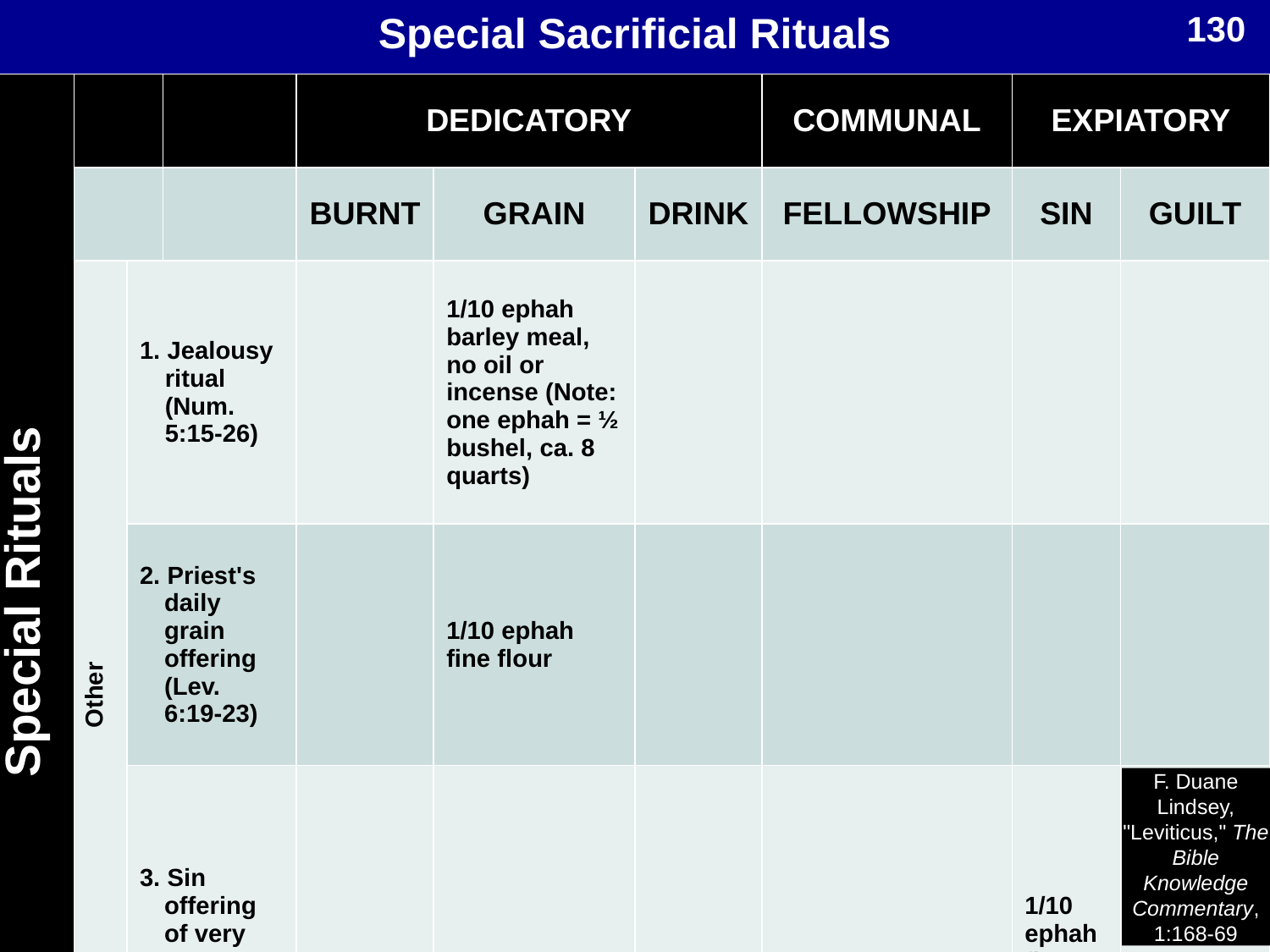

130
# Special Sacrificial Rituals
| Special Rituals |  |  |  | DEDICATORY |  |  | COMMUNAL | EXPIATORY |  |
| --- | --- | --- | --- | --- | --- | --- | --- | --- | --- |
|  |  |  |  | BURNT | GRAIN | DRINK | FELLOWSHIP | SIN | GUILT |
|  | Other | 1. Jealousy ritual (Num. 5:15-26) |  |  | 1/10 ephah barley meal, no oil or incense (Note: one ephah = ½ bushel, ca. 8 quarts) |  |  |  |  |
|  |  | 2. Priest's daily grain offering (Lev. 6:19-23) |  |  | 1/10 ephah fine flour |  |  |  |  |
|  |  | 3. Sin offering of very poor (5:11-13) |  |  |  |  |  | 1/10 ephah fine flour |  |
F. Duane Lindsey, "Leviticus," The Bible Knowledge Commentary, 1:168-69